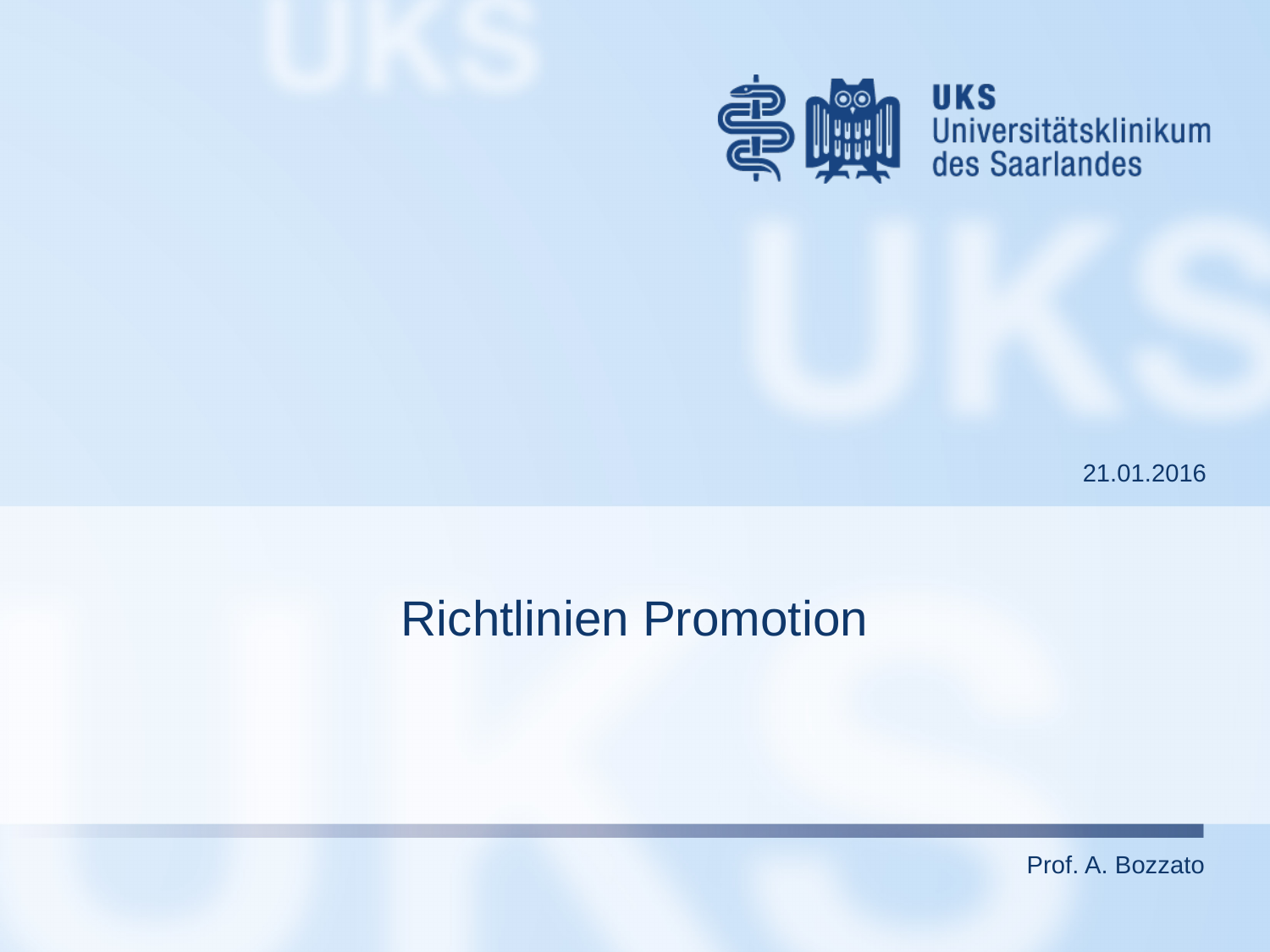

21.01.2016
# Richtlinien Promotion
Prof. A. Bozzato